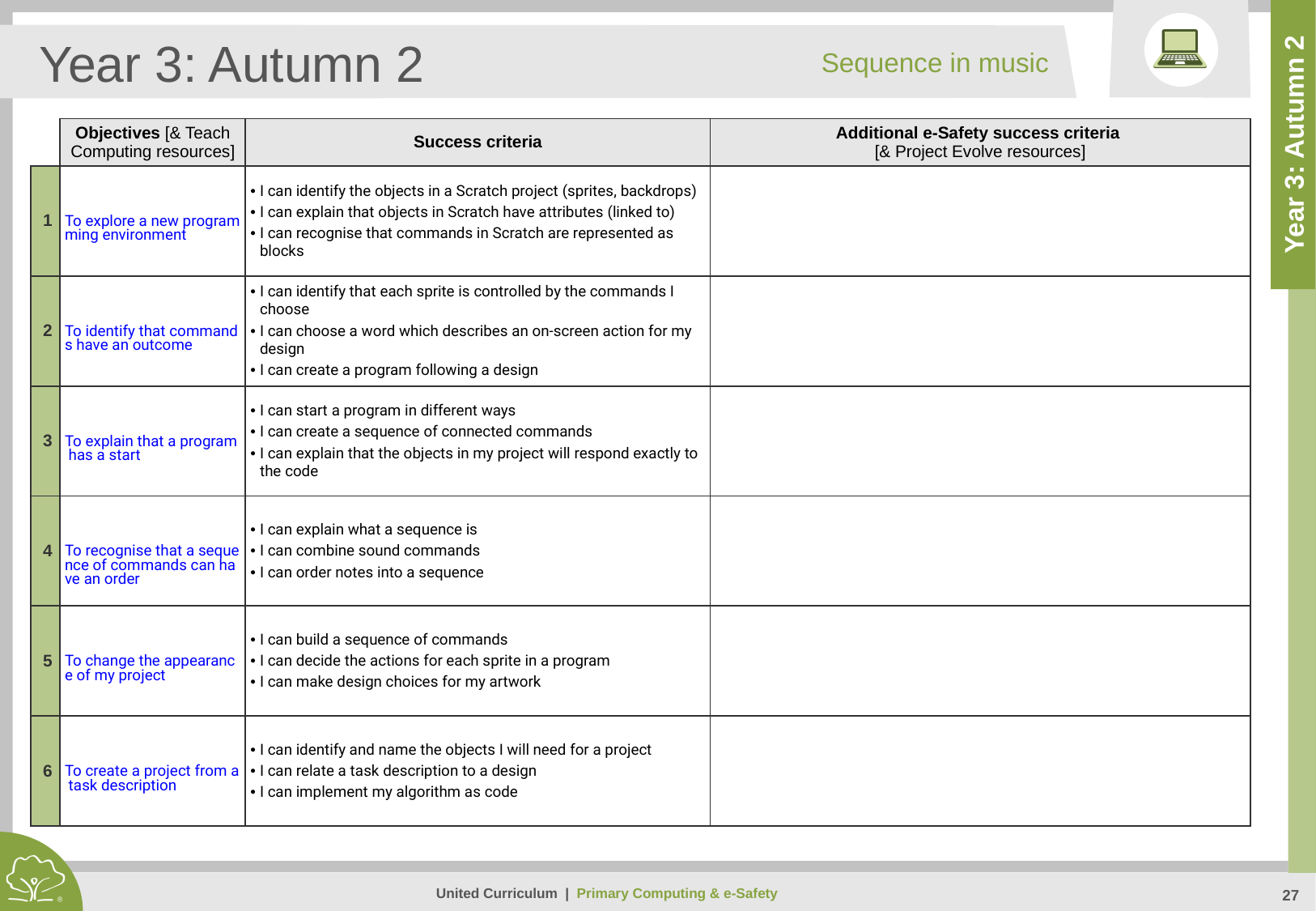

Sequence in music
Year 3: Autumn 2
|  | Objectives [& Teach Computing resources] | Success criteria | Additional e-Safety success criteria [& Project Evolve resources] |
| --- | --- | --- | --- |
| 1 | To explore a new programming environment | I can identify the objects in a Scratch project (sprites, backdrops) I can explain that objects in Scratch have attributes (linked to) I can recognise that commands in Scratch are represented as blocks |  |
| 2 | To identify that commands have an outcome | I can identify that each sprite is controlled by the commands I choose I can choose a word which describes an on-screen action for my design I can create a program following a design |  |
| 3 | To explain that a program has a start | I can start a program in different ways I can create a sequence of connected commands I can explain that the objects in my project will respond exactly to the code |  |
| 4 | To recognise that a sequence of commands can have an order | I can explain what a sequence is I can combine sound commands I can order notes into a sequence |  |
| 5 | To change the appearance of my project | I can build a sequence of commands I can decide the actions for each sprite in a program I can make design choices for my artwork |  |
| 6 | To create a project from a task description | I can identify and name the objects I will need for a project I can relate a task description to a design I can implement my algorithm as code |  |
Year 3: Autumn 2